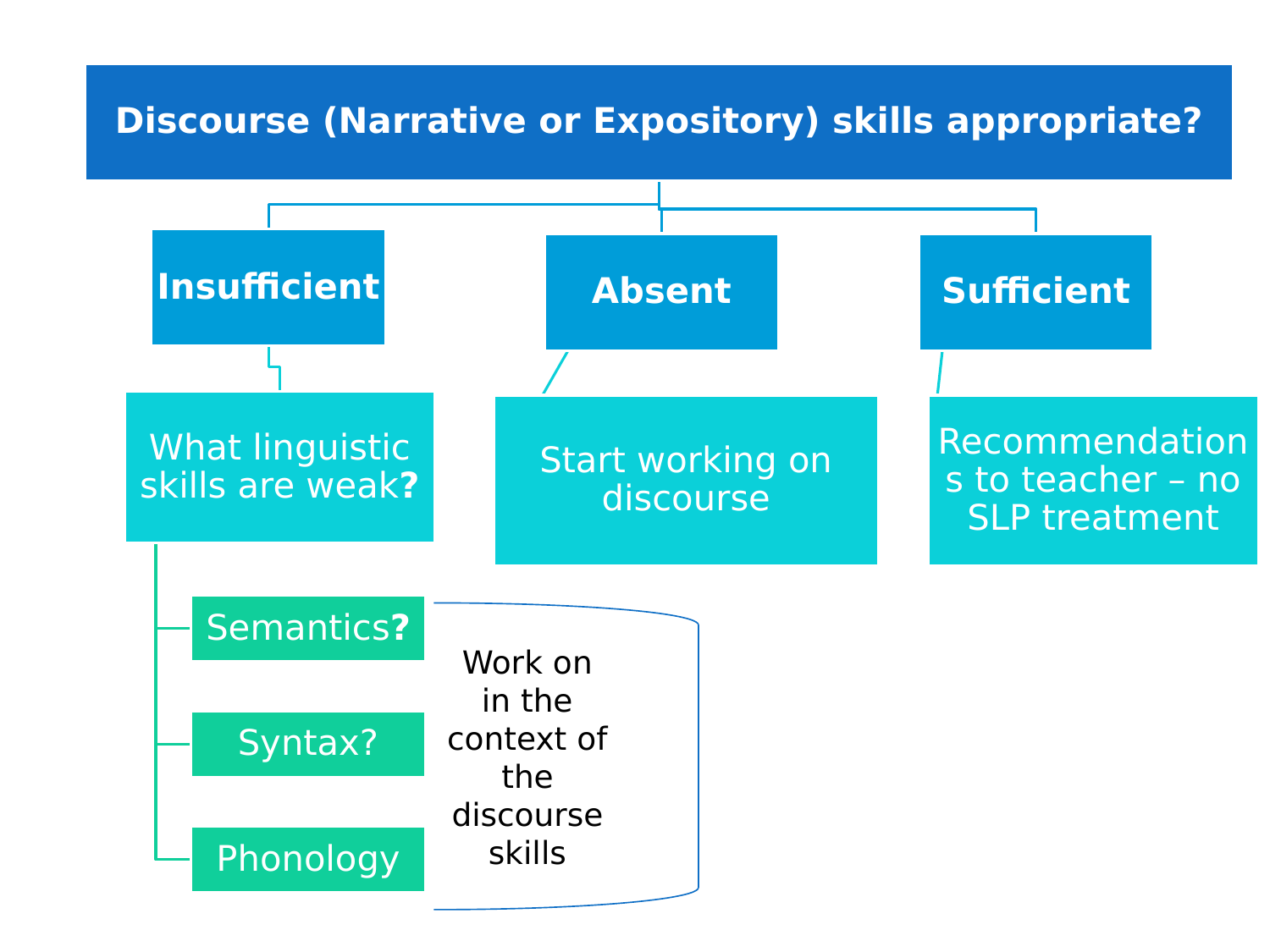

Discourse (Narrative or Expository) skills appropriate?
Insufficient
What linguistic skills are weak?
Semantics?
Syntax?
Phonology
Absent
Start working on discourse
Sufficient
Recommendations to teacher – no SLP treatment
Work on in the context of the discourse skills